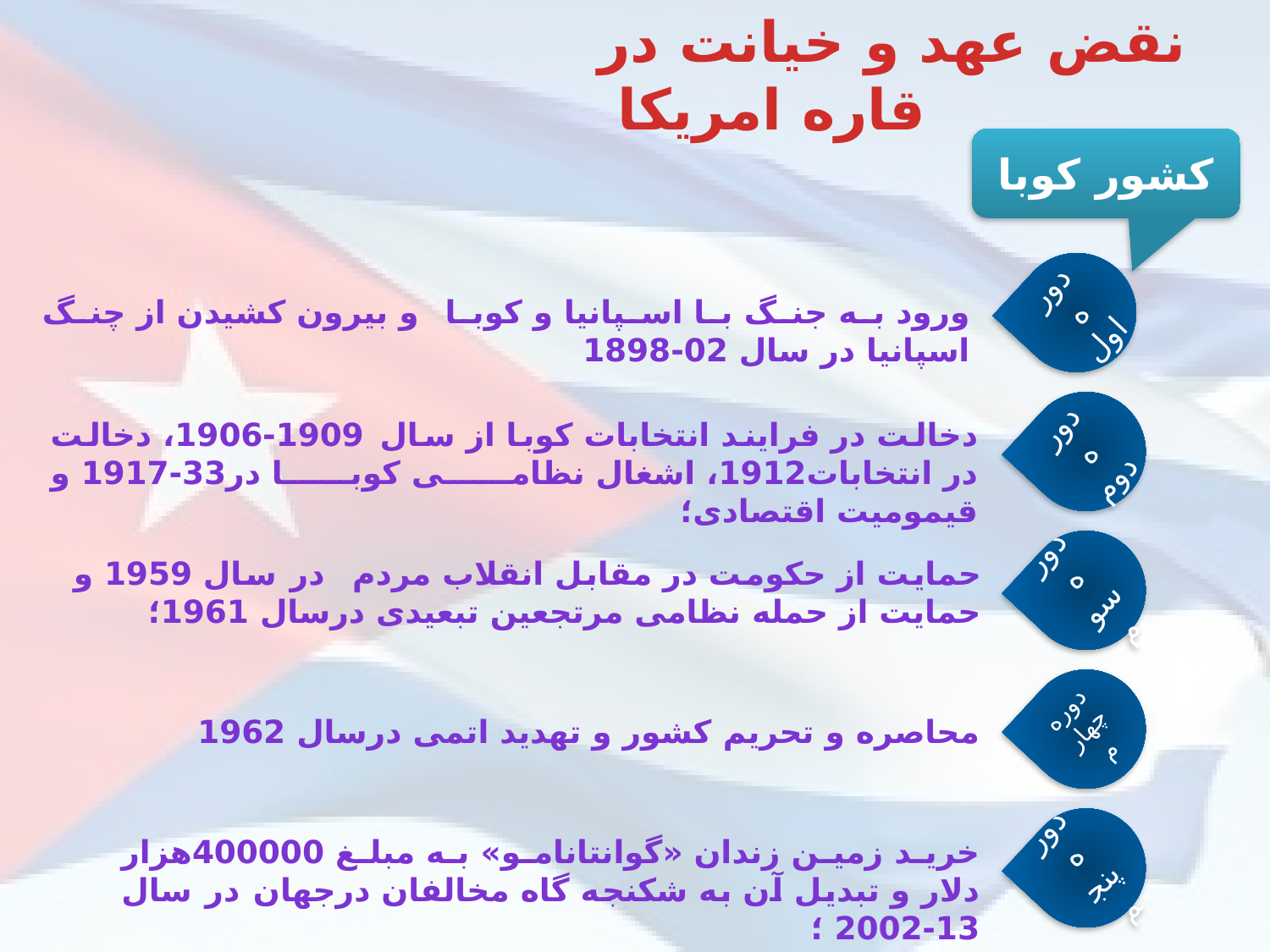

نقض عهد و خیانت در قاره امریکا
کشور کوبا
دوره اول
ورود به جنگ با اسپانیا و کوبا و بیرون کشیدن از چنگ اسپانیا در سال 02-1898
دوره دوم
دخالت در فرایند انتخابات کوبا از سال 1909-1906، دخالت در انتخابات1912، اشغال نظامی کوبا در33-1917 و قیمومیت اقتصادی؛
دوره سوم
حمایت از حکومت در مقابل انقلاب مردم  در سال 1959 و حمایت از حمله نظامی مرتجعین تبعیدی درسال 1961؛
دوره چهارم
محاصره و تحریم کشور و تهدید اتمی درسال 1962
دوره پنجم
خرید زمین زندان «گوانتانامو» به مبلغ 400000هزار دلار و تبدیل آن به شکنجه گاه مخالفان درجهان در سال 13-2002 ؛